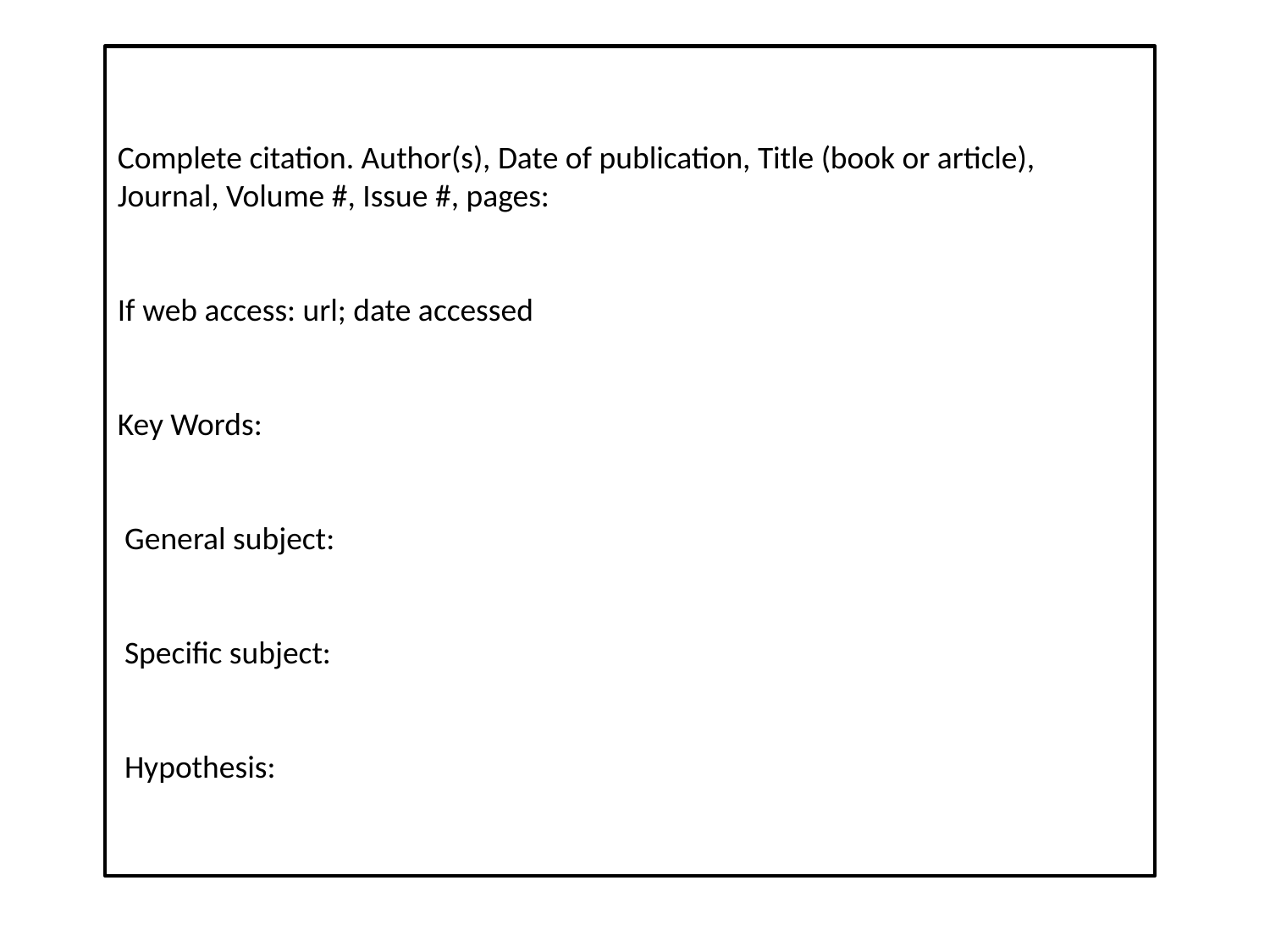

Complete citation. Author(s), Date of publication, Title (book or article), Journal, Volume #, Issue #, pages:

If web access: url; date accessed

Key Words:

 General subject:

 Specific subject:

 Hypothesis: